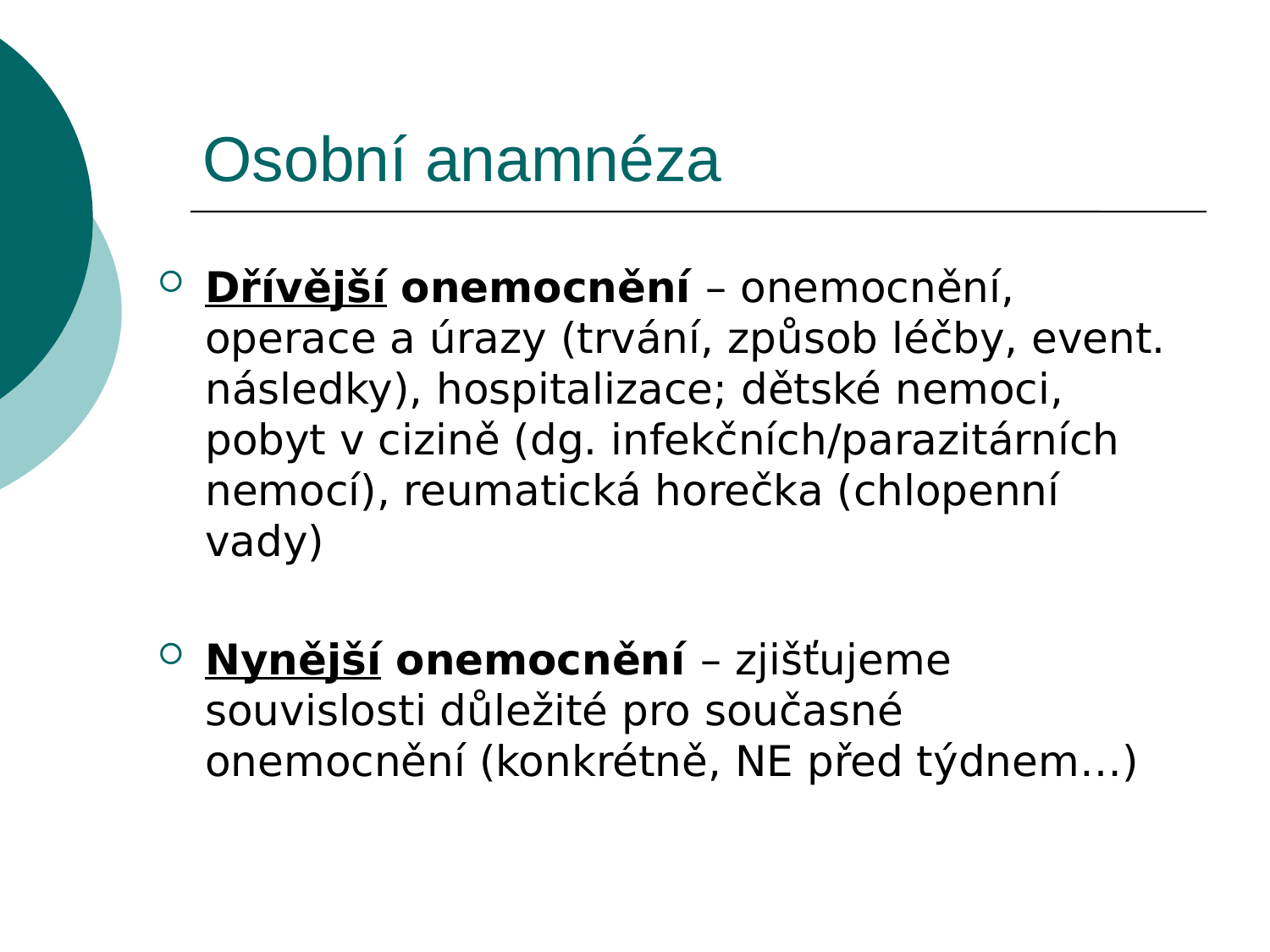

# Osobní anamnéza
Dřívější onemocnění – onemocnění, operace a úrazy (trvání, způsob léčby, event. následky), hospitalizace; dětské nemoci, pobyt v cizině (dg. infekčních/parazitárních nemocí), reumatická horečka (chlopenní vady)

Nynější onemocnění – zjišťujeme souvislosti důležité pro současné onemocnění (konkrétně, NE před týdnem…)